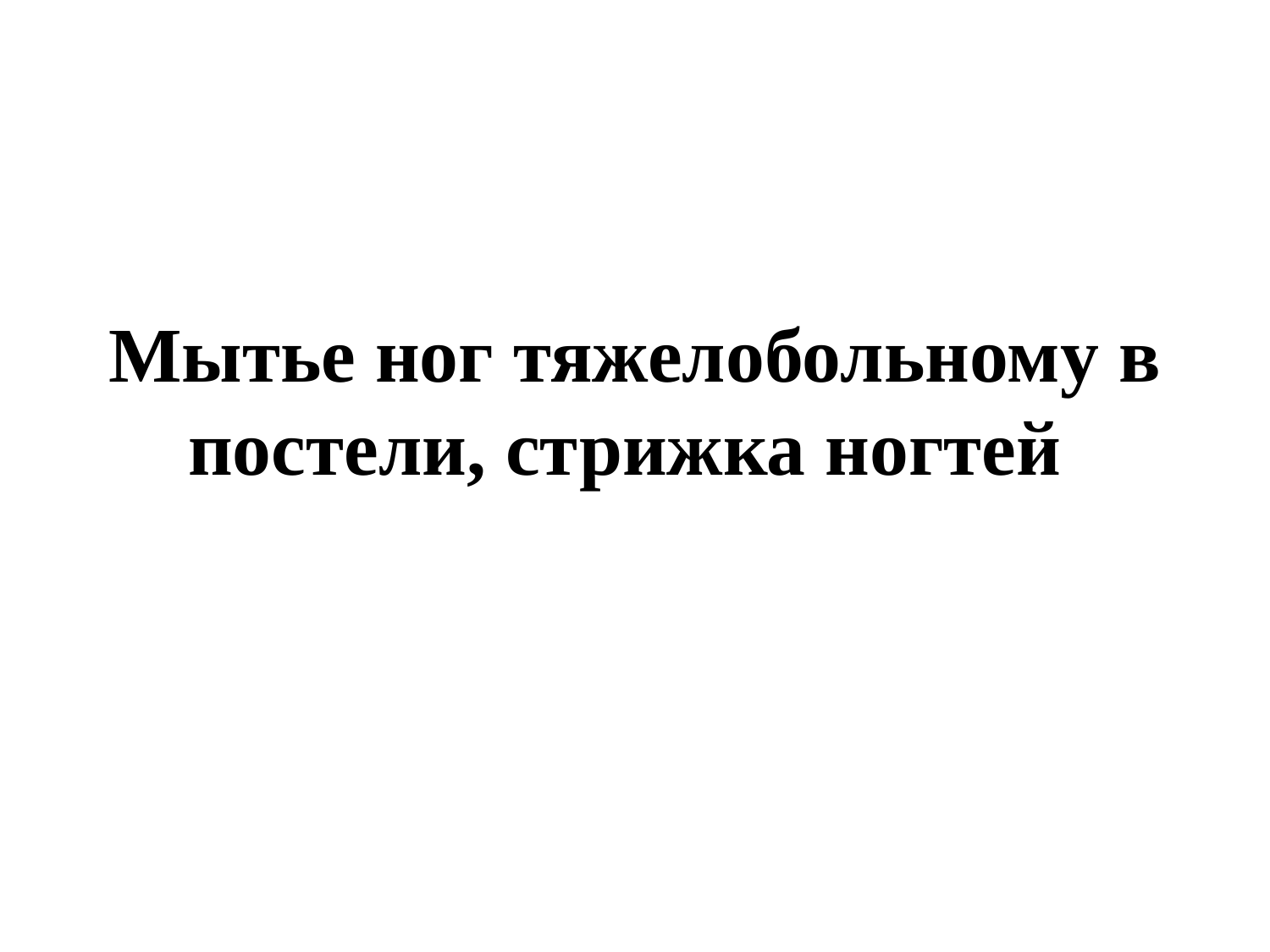

# Мытье ног тяжелобольному в постели, стрижка ногтей